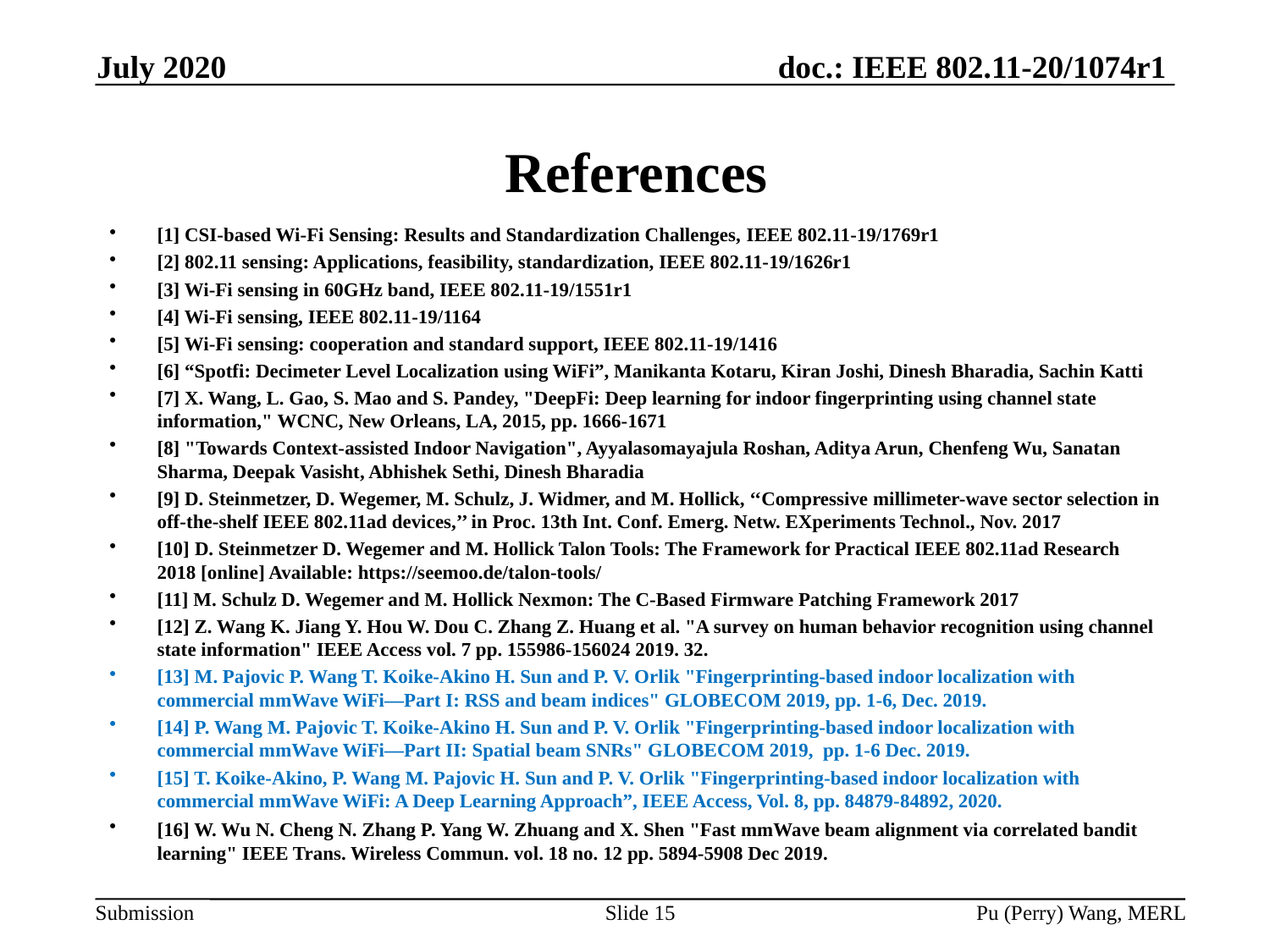

July 2020
# References
[1] CSI-based Wi-Fi Sensing: Results and Standardization Challenges, IEEE 802.11-19/1769r1
[2] 802.11 sensing: Applications, feasibility, standardization, IEEE 802.11-19/1626r1
[3] Wi-Fi sensing in 60GHz band, IEEE 802.11-19/1551r1
[4] Wi-Fi sensing, IEEE 802.11-19/1164
[5] Wi-Fi sensing: cooperation and standard support, IEEE 802.11-19/1416
[6] “Spotfi: Decimeter Level Localization using WiFi”, Manikanta Kotaru, Kiran Joshi, Dinesh Bharadia, Sachin Katti
[7] X. Wang, L. Gao, S. Mao and S. Pandey, "DeepFi: Deep learning for indoor fingerprinting using channel state information," WCNC, New Orleans, LA, 2015, pp. 1666-1671
[8] "Towards Context-assisted Indoor Navigation", Ayyalasomayajula Roshan, Aditya Arun, Chenfeng Wu, Sanatan Sharma, Deepak Vasisht, Abhishek Sethi, Dinesh Bharadia
[9] D. Steinmetzer, D. Wegemer, M. Schulz, J. Widmer, and M. Hollick, ‘‘Compressive millimeter-wave sector selection in off-the-shelf IEEE 802.11ad devices,’’ in Proc. 13th Int. Conf. Emerg. Netw. EXperiments Technol., Nov. 2017
[10] D. Steinmetzer D. Wegemer and M. Hollick Talon Tools: The Framework for Practical IEEE 802.11ad Research 2018 [online] Available: https://seemoo.de/talon-tools/
[11] M. Schulz D. Wegemer and M. Hollick Nexmon: The C-Based Firmware Patching Framework 2017
[12] Z. Wang K. Jiang Y. Hou W. Dou C. Zhang Z. Huang et al. "A survey on human behavior recognition using channel state information" IEEE Access vol. 7 pp. 155986-156024 2019. 32.
[13] M. Pajovic P. Wang T. Koike-Akino H. Sun and P. V. Orlik "Fingerprinting-based indoor localization with commercial mmWave WiFi—Part I: RSS and beam indices" GLOBECOM 2019, pp. 1-6, Dec. 2019.
[14] P. Wang M. Pajovic T. Koike-Akino H. Sun and P. V. Orlik "Fingerprinting-based indoor localization with commercial mmWave WiFi—Part II: Spatial beam SNRs" GLOBECOM 2019,  pp. 1-6 Dec. 2019.
[15] T. Koike-Akino, P. Wang M. Pajovic H. Sun and P. V. Orlik "Fingerprinting-based indoor localization with commercial mmWave WiFi: A Deep Learning Approach”, IEEE Access, Vol. 8, pp. 84879-84892, 2020.
[16] W. Wu N. Cheng N. Zhang P. Yang W. Zhuang and X. Shen "Fast mmWave beam alignment via correlated bandit learning" IEEE Trans. Wireless Commun. vol. 18 no. 12 pp. 5894-5908 Dec 2019.

Slide 15
Pu (Perry) Wang, MERL